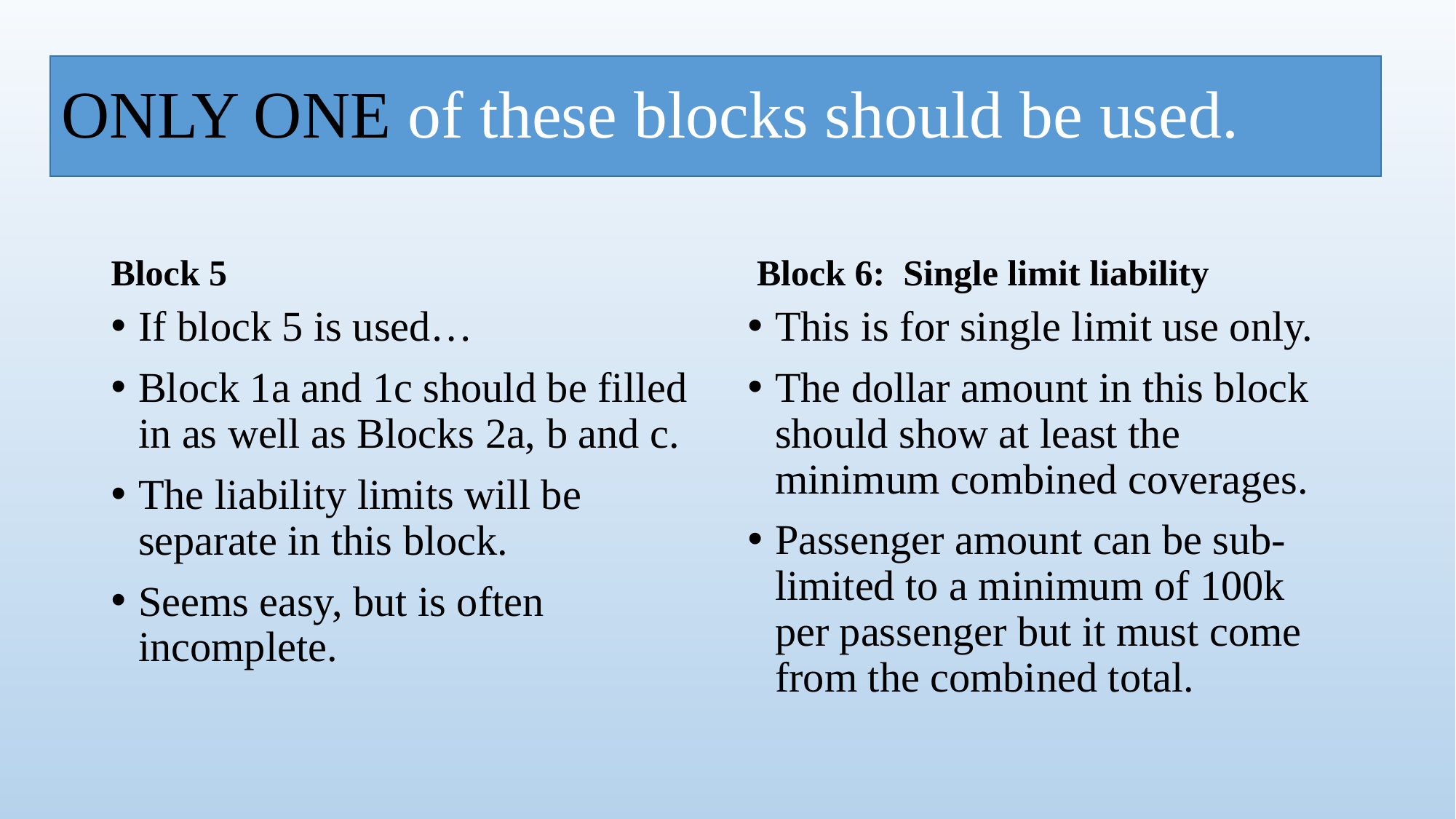

# ONLY ONE of these blocks should be used.
Block 5
 Block 6:  Single limit liability
If block 5 is used…
Block 1a and 1c should be filled in as well as Blocks 2a, b and c.
The liability limits will be separate in this block.
Seems easy, but is often incomplete.
This is for single limit use only.
The dollar amount in this block should show at least the minimum combined coverages.
Passenger amount can be sub-limited to a minimum of 100k per passenger but it must come from the combined total.